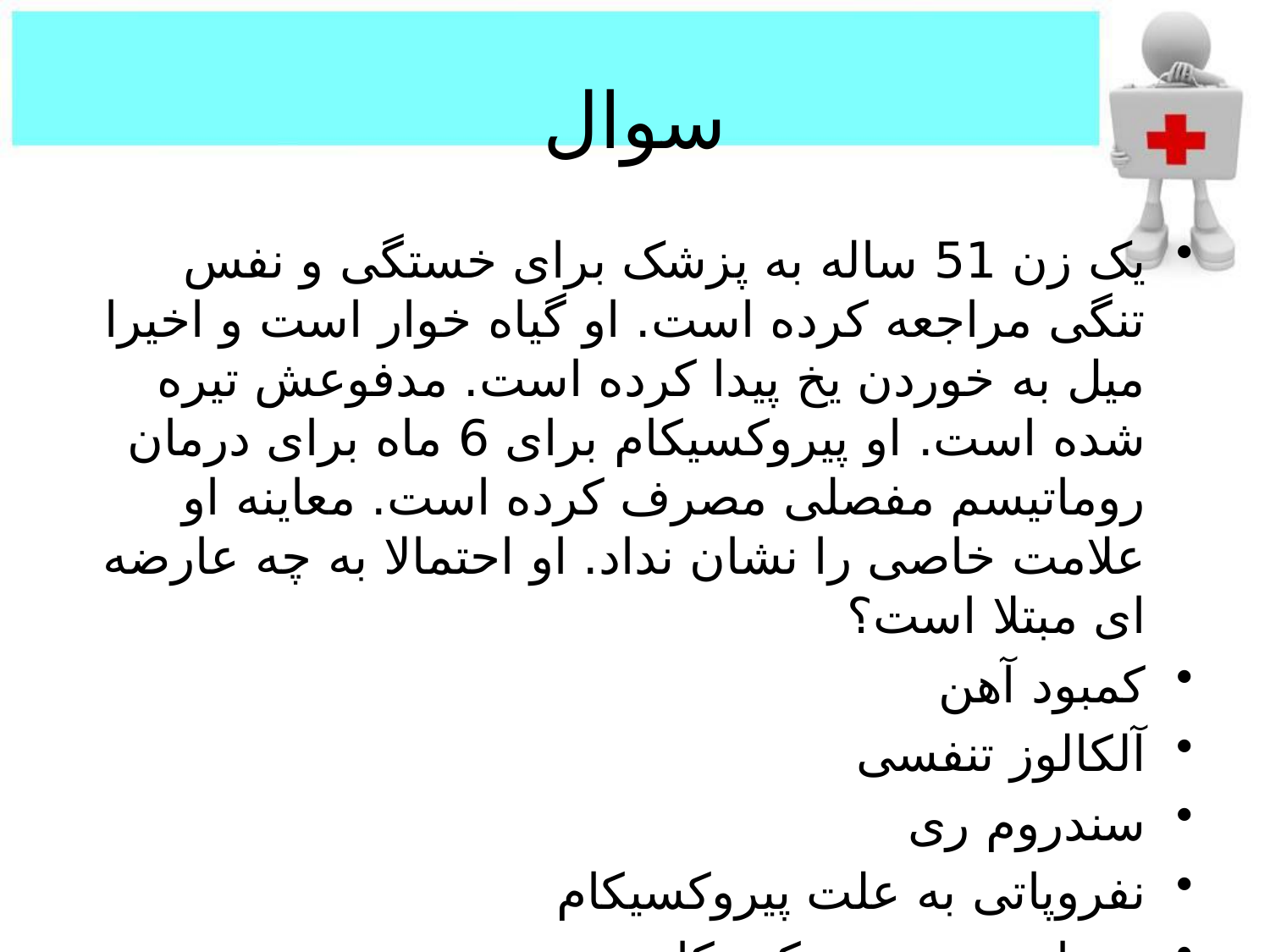

# سوال
یک زن 51 ساله به پزشک برای خستگی و نفس تنگی مراجعه کرده است. او گیاه خوار است و اخیرا میل به خوردن یخ پیدا کرده است. مدفوعش تیره شده است. او پیروکسیکام برای 6 ماه برای درمان روماتیسم مفصلی مصرف کرده است. معاینه او علامت خاصی را نشان نداد. او احتمالا به چه عارضه ای مبتلا است؟
کمبود آهن
آلکالوز تنفسی
سندروم ری
نفروپاتی به علت پیروکسیکام
حساسیت به پیروکسیکام